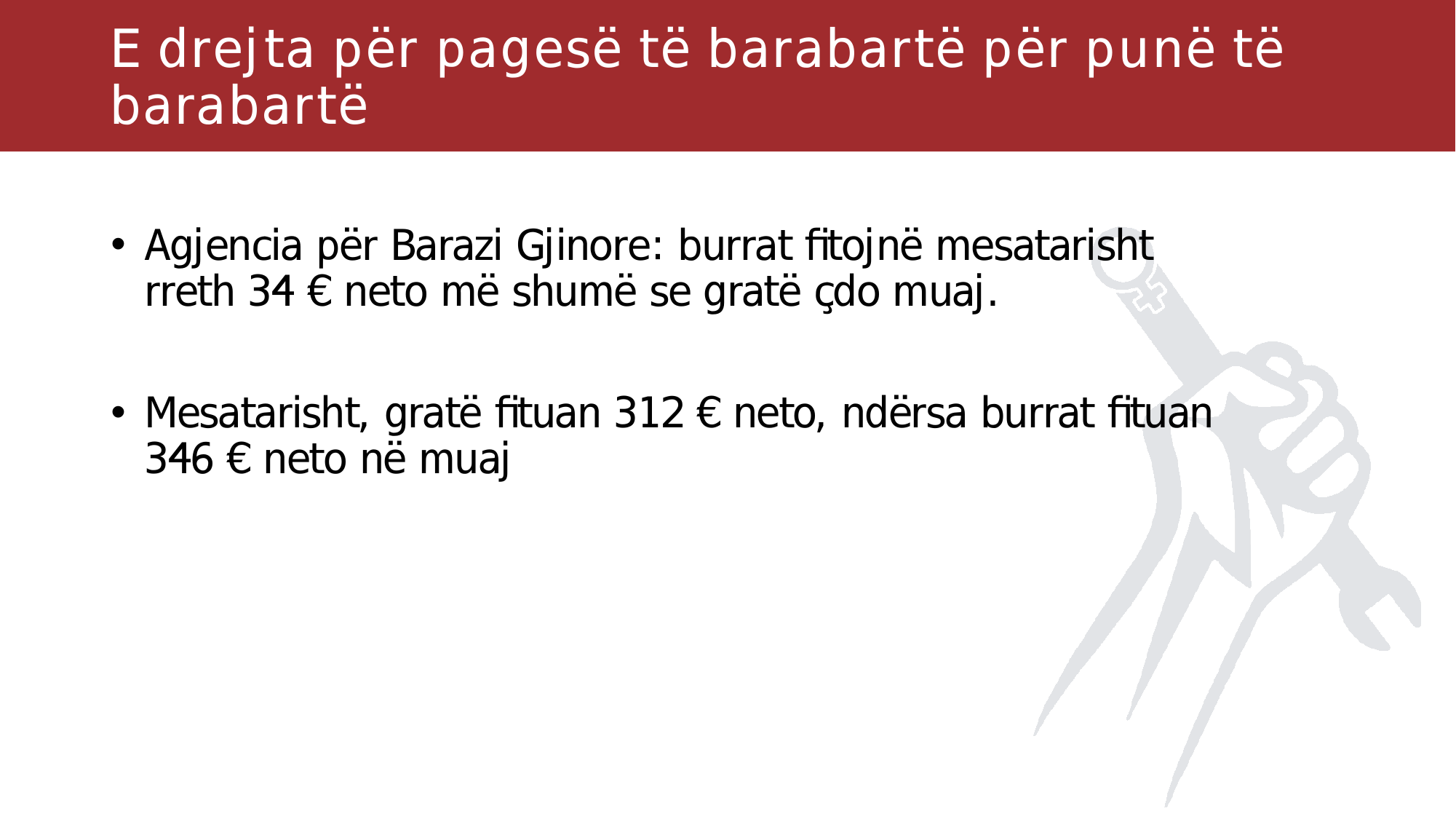

# E drejta për pagesë të barabartë për punë të barabartë
Agjencia për Barazi Gjinore: burrat fitojnë mesatarisht  rreth 34 € neto më shumë se gratë çdo muaj.

Mesatarisht, gratë fituan 312 € neto, ndërsa burrat fituan 346 € neto në muaj